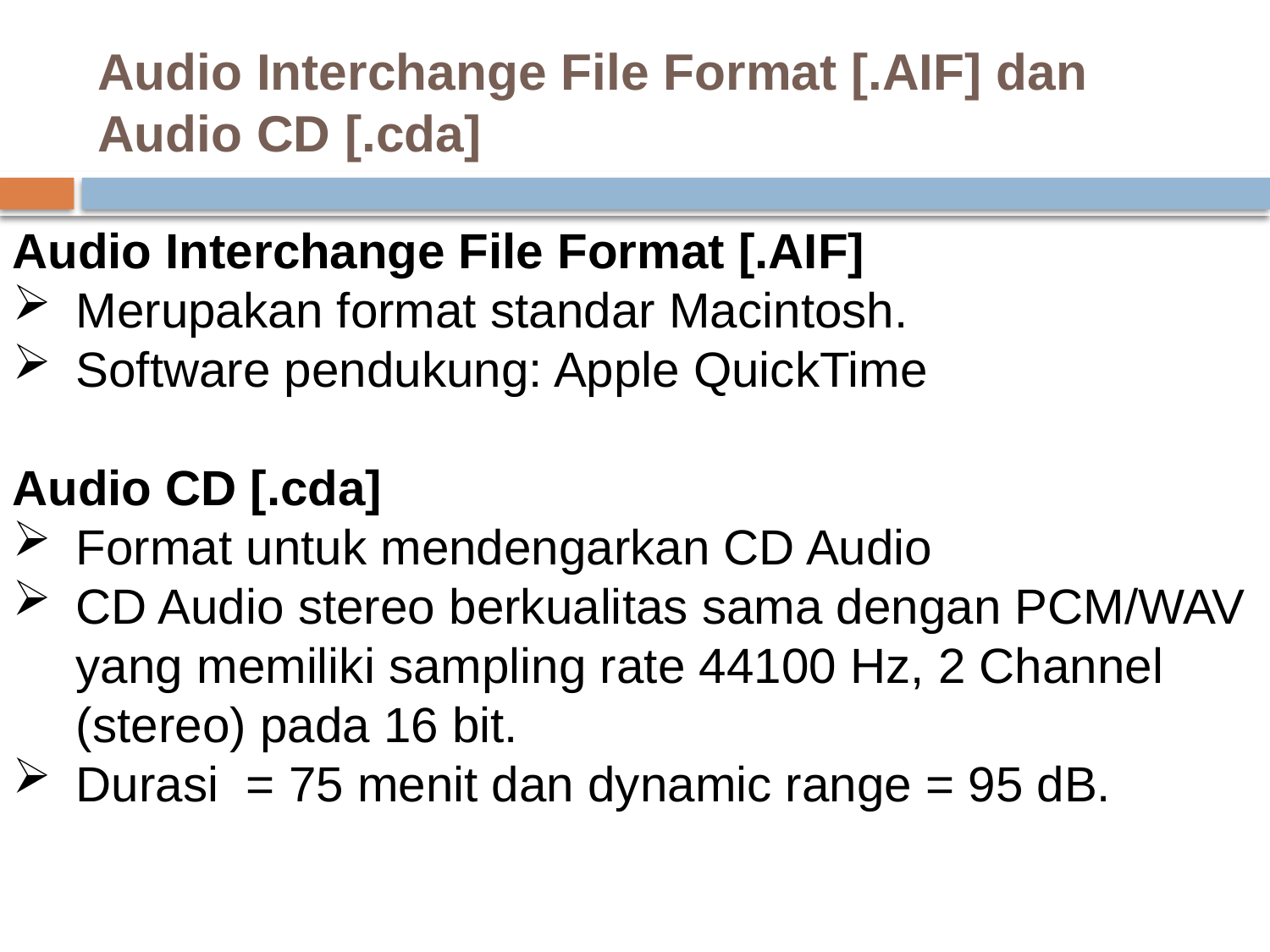

# Audio Interchange File Format [.AIF] dan Audio CD [.cda]
Audio Interchange File Format [.AIF]
Merupakan format standar Macintosh.
Software pendukung: Apple QuickTime

Audio CD [.cda]
Format untuk mendengarkan CD Audio
CD Audio stereo berkualitas sama dengan PCM/WAV yang memiliki sampling rate 44100 Hz, 2 Channel (stereo) pada 16 bit.
Durasi  = 75 menit dan dynamic range = 95 dB.